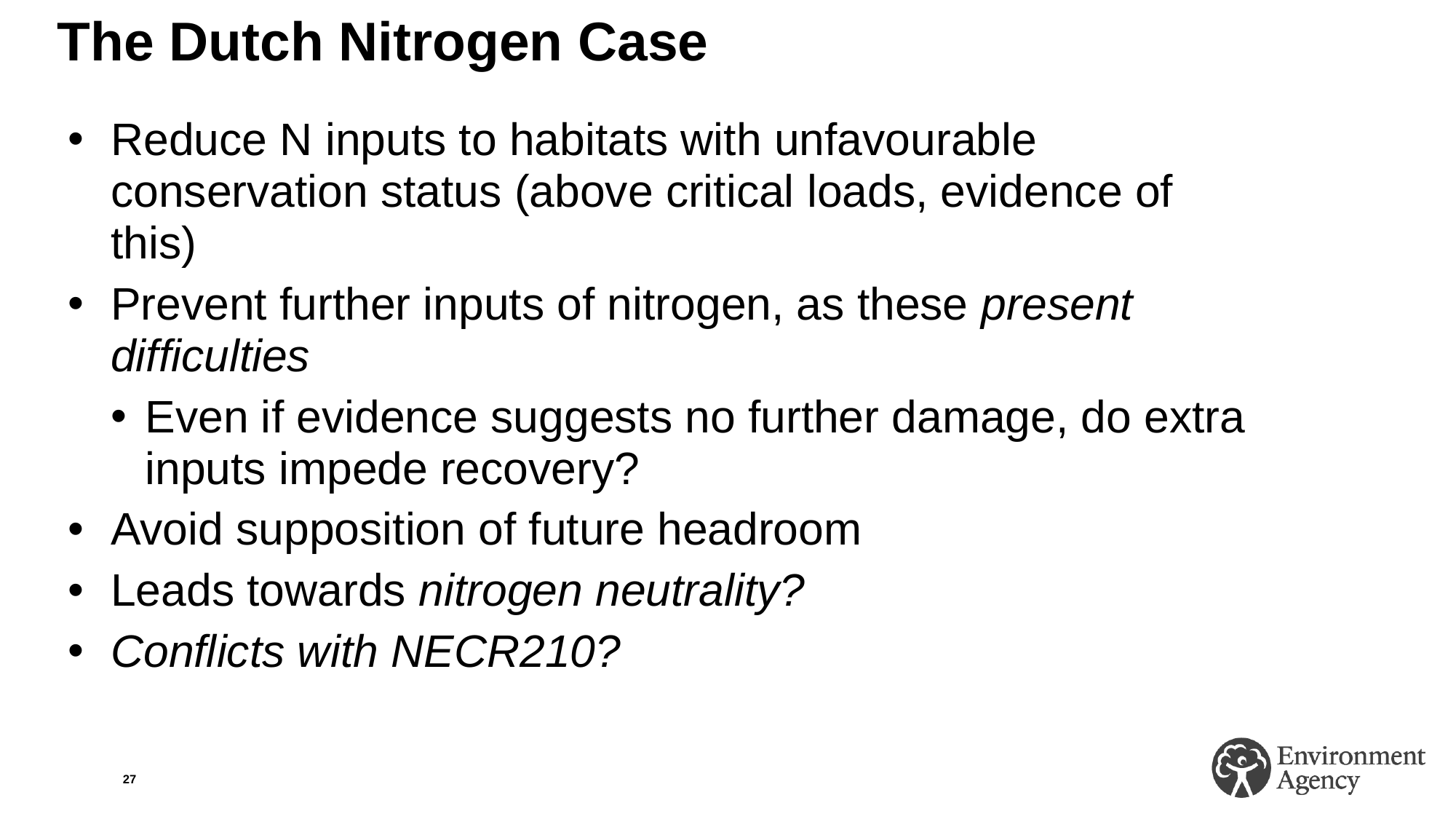

# The Dutch Nitrogen Case
Reduce N inputs to habitats with unfavourable conservation status (above critical loads, evidence of this)
Prevent further inputs of nitrogen, as these present difficulties
Even if evidence suggests no further damage, do extra inputs impede recovery?
Avoid supposition of future headroom
Leads towards nitrogen neutrality?
Conflicts with NECR210?

27